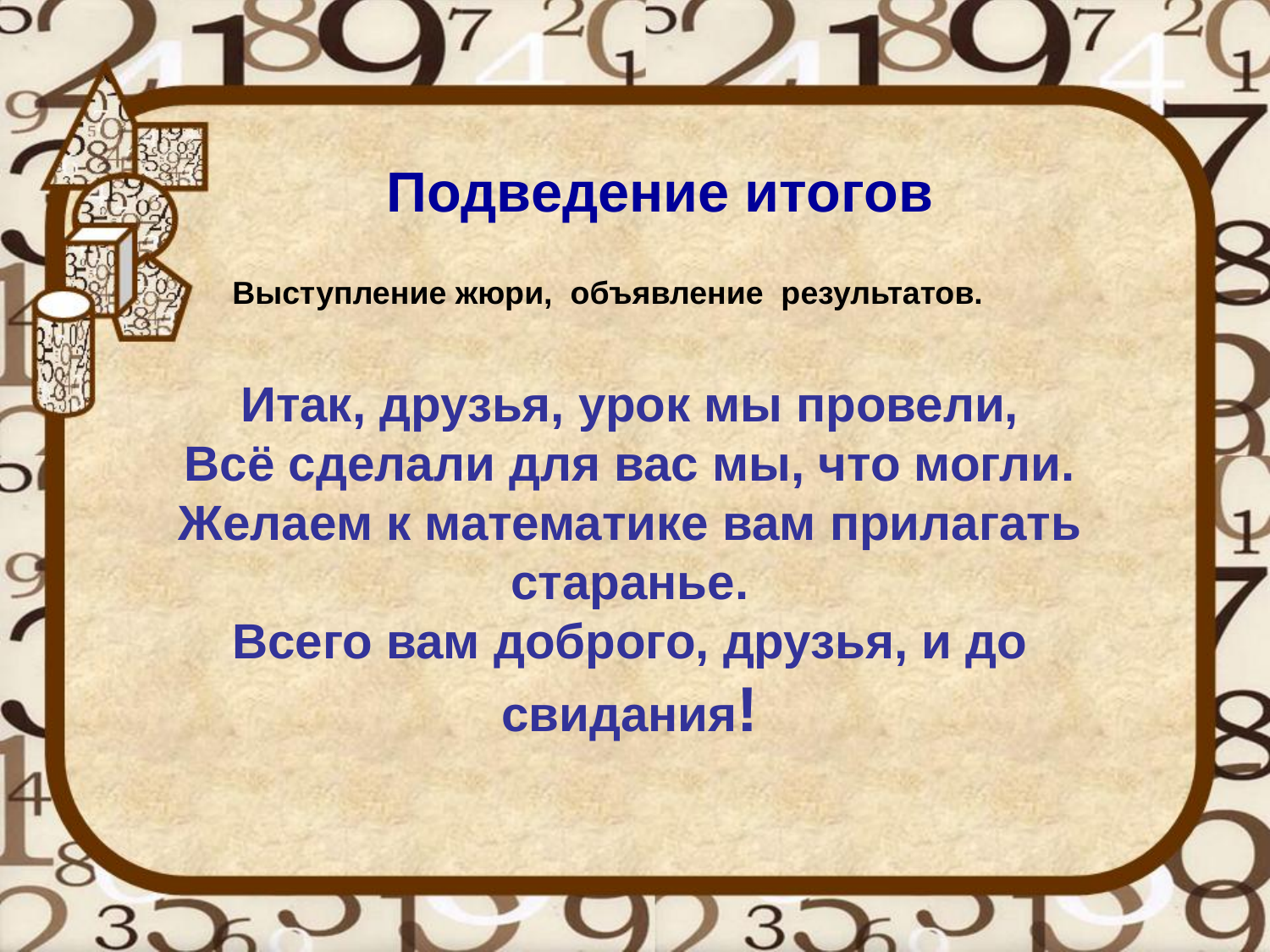

Подведение итогов
Выступление жюри,  объявление  результатов.

Итак, друзья, урок мы провели,
Всё сделали для вас мы, что могли.
Желаем к математике вам прилагать старанье.
Всего вам доброго, друзья, и до свидания!